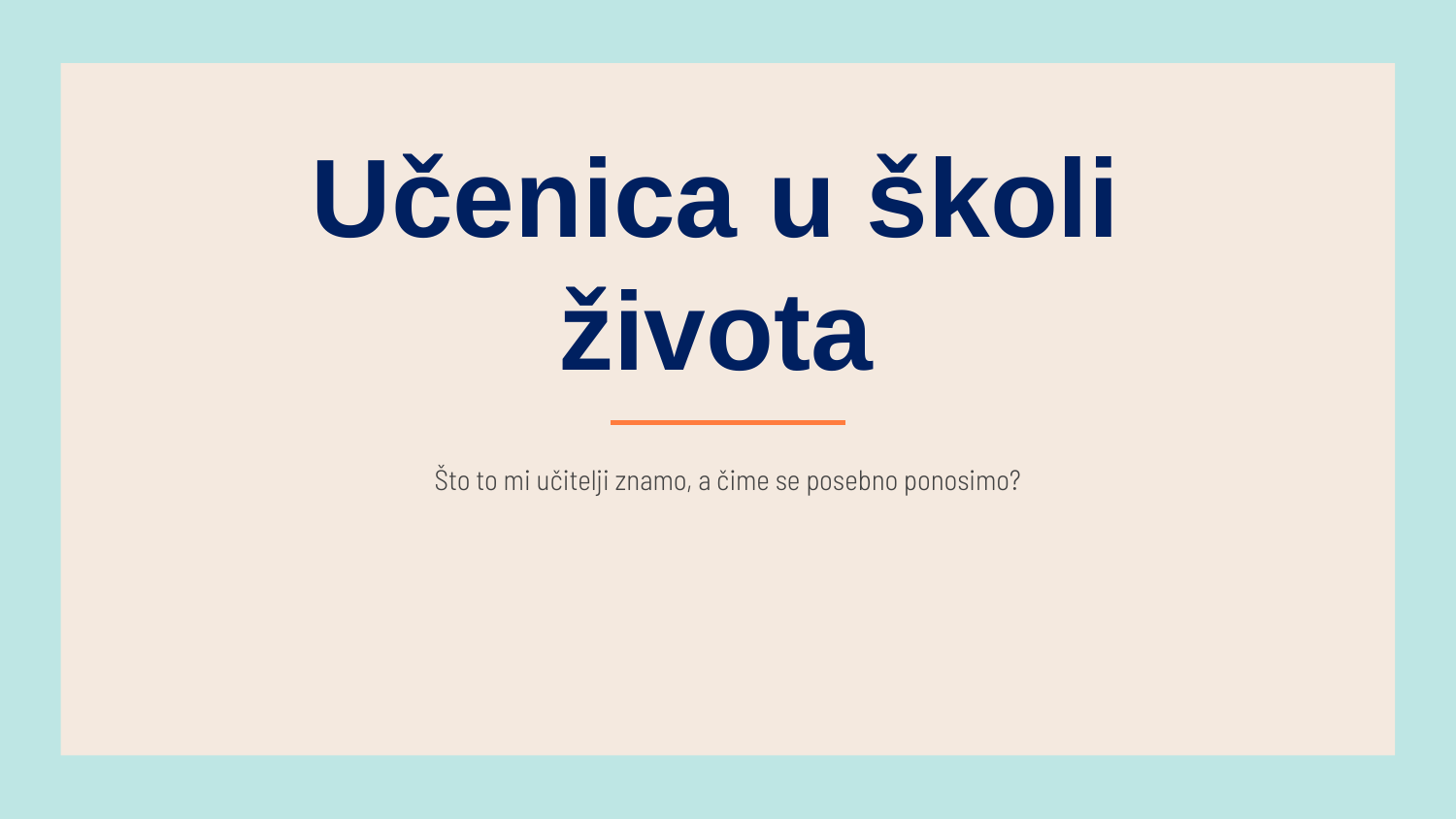

# Učenica u školi života
Što to mi učitelji znamo, a čime se posebno ponosimo?